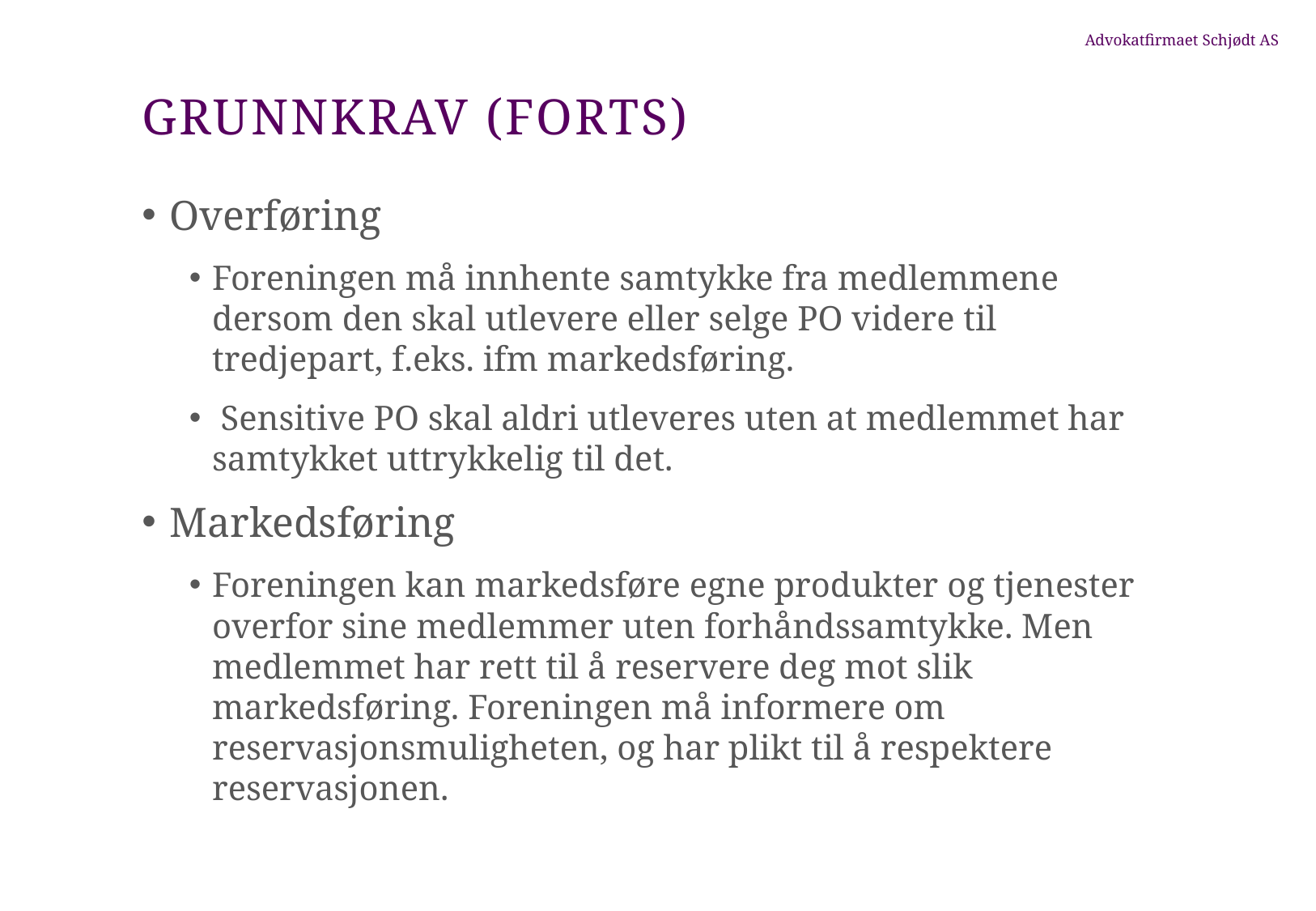

# Grunnkrav (forts)
 Overføring
Foreningen må innhente samtykke fra medlemmene dersom den skal utlevere eller selge PO videre til tredjepart, f.eks. ifm markedsføring.
 Sensitive PO skal aldri utleveres uten at medlemmet har samtykket uttrykkelig til det.
 Markedsføring
Foreningen kan markedsføre egne produkter og tjenester overfor sine medlemmer uten forhåndssamtykke. Men medlemmet har rett til å reservere deg mot slik markedsføring. Foreningen må informere om reservasjonsmuligheten, og har plikt til å respektere reservasjonen.